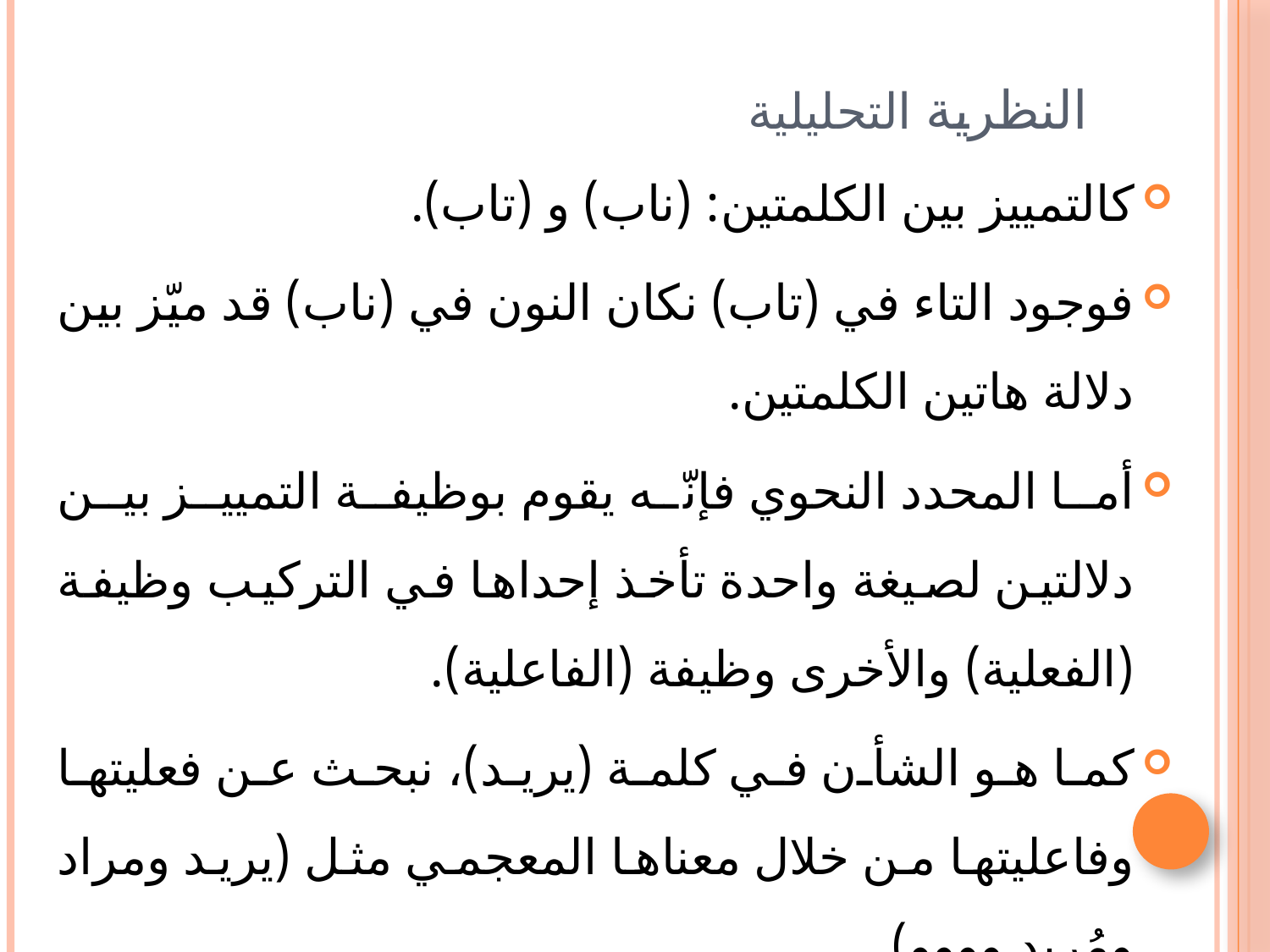

# النظرية التحليلية
كالتمييز بين الكلمتين: (ناب) و (تاب).
فوجود التاء في (تاب) نكان النون في (ناب) قد ميّز بين دلالة هاتين الكلمتين.
أما المحدد النحوي فإنّه يقوم بوظيفة التمييز بين دلالتين لصيغة واحدة تأخذ إحداها في التركيب وظيفة (الفعلية) والأخرى وظيفة (الفاعلية).
كما هو الشأن في كلمة (يريد)، نبحث عن فعليتها وفاعليتها من خلال معناها المعجمي مثل (يريد ومراد ومُريد وووو).